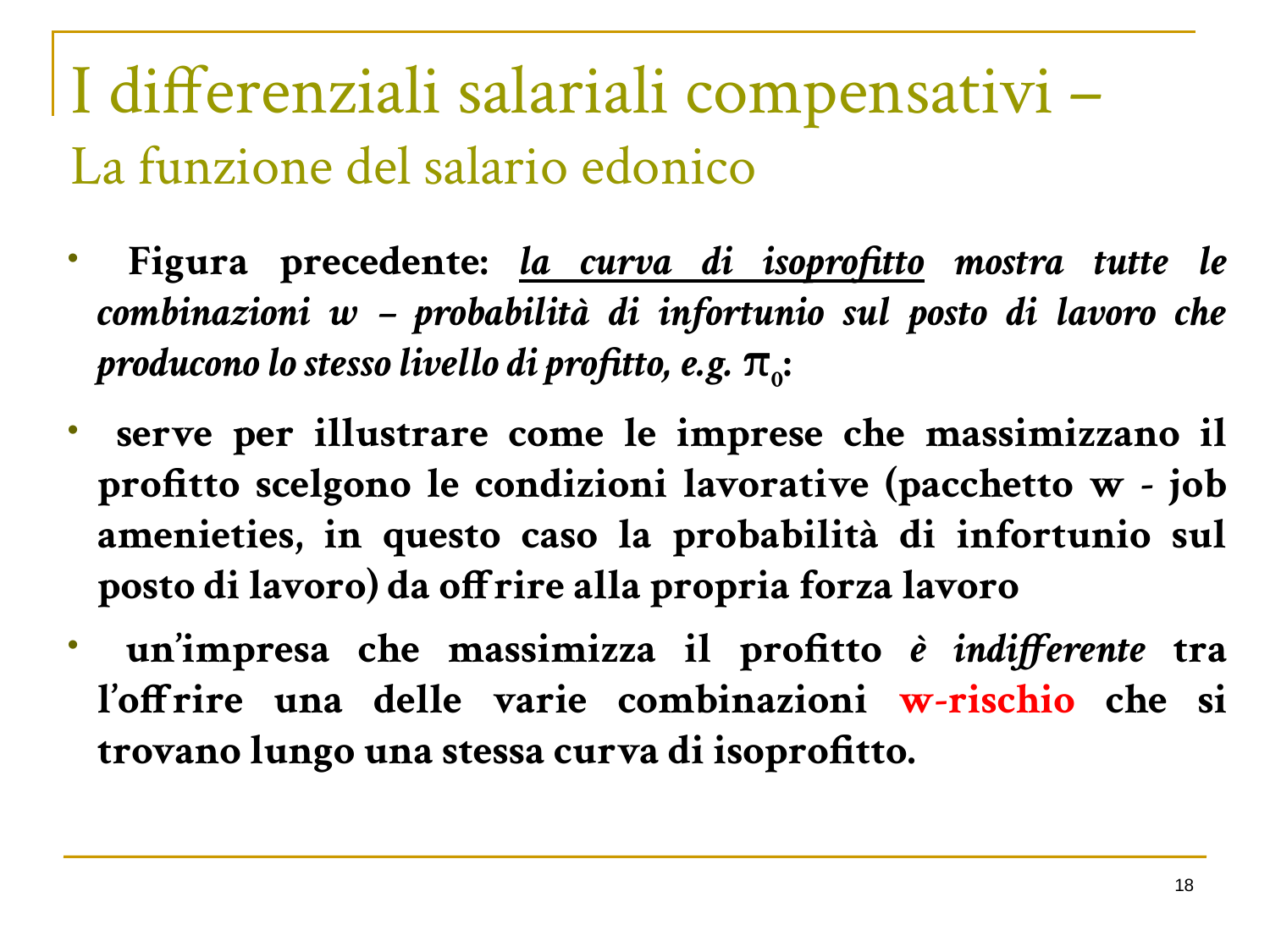

I differenziali salariali compensativi –
La funzione del salario edonico
 Figura precedente: la curva di isoprofitto mostra tutte le combinazioni w – probabilità di infortunio sul posto di lavoro che producono lo stesso livello di profitto, e.g. π0:
 serve per illustrare come le imprese che massimizzano il profitto scelgono le condizioni lavorative (pacchetto w - job amenieties, in questo caso la probabilità di infortunio sul posto di lavoro) da offrire alla propria forza lavoro
 un’impresa che massimizza il profitto è indifferente tra l’offrire una delle varie combinazioni w-rischio che si trovano lungo una stessa curva di isoprofitto.

18